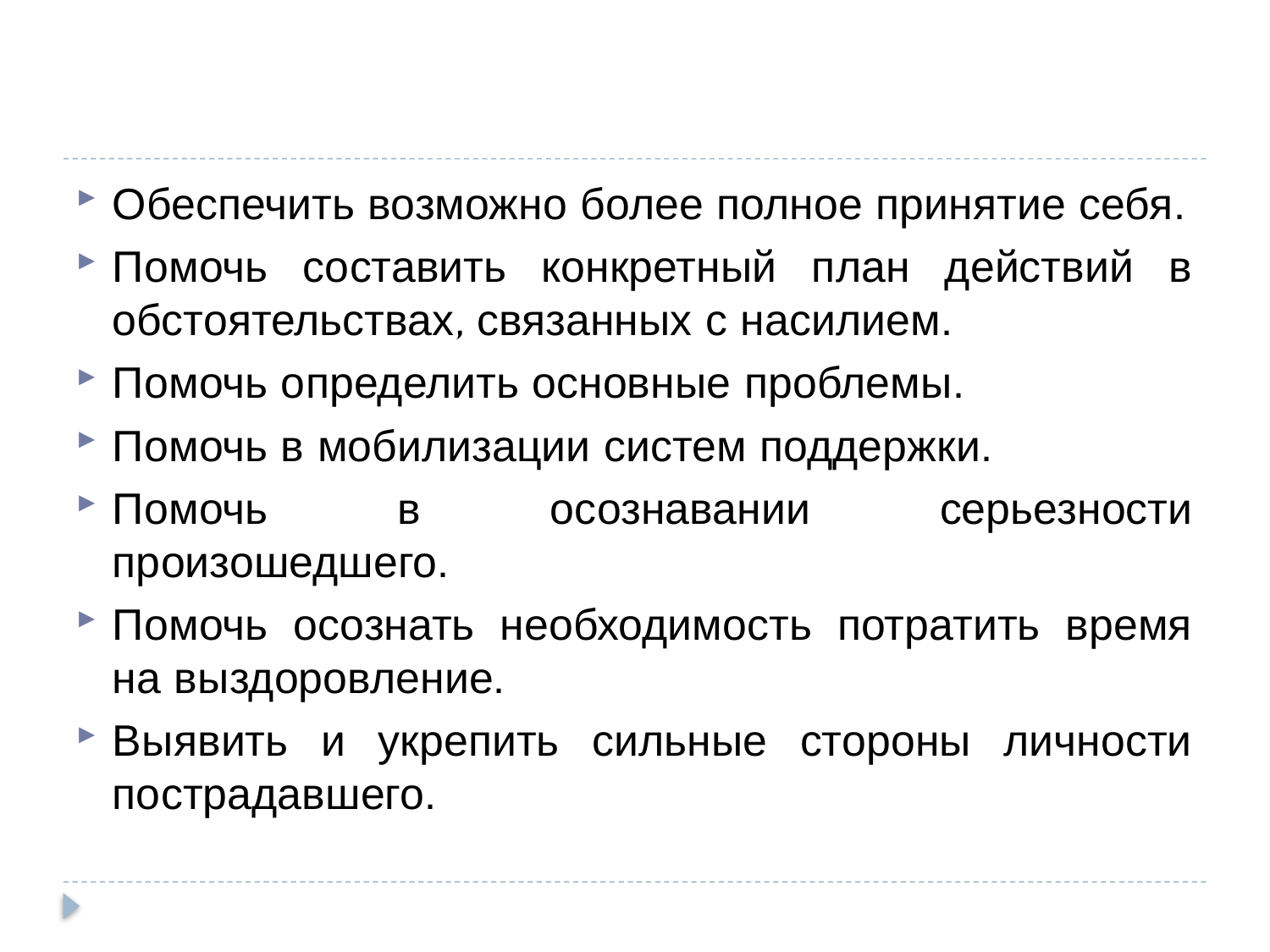

Обеспечить возможно более полное принятие себя.
Помочь составить конкретный план действий в обстоятельствах, связанных с насилием.
Помочь определить основные проблемы.
Помочь в мобилизации систем поддержки.
Помочь в осознавании серьезности произошедшего.
Помочь осознать необходимость потратить время на выздоровление.
Выявить и укрепить сильные стороны личности пострадавшего.